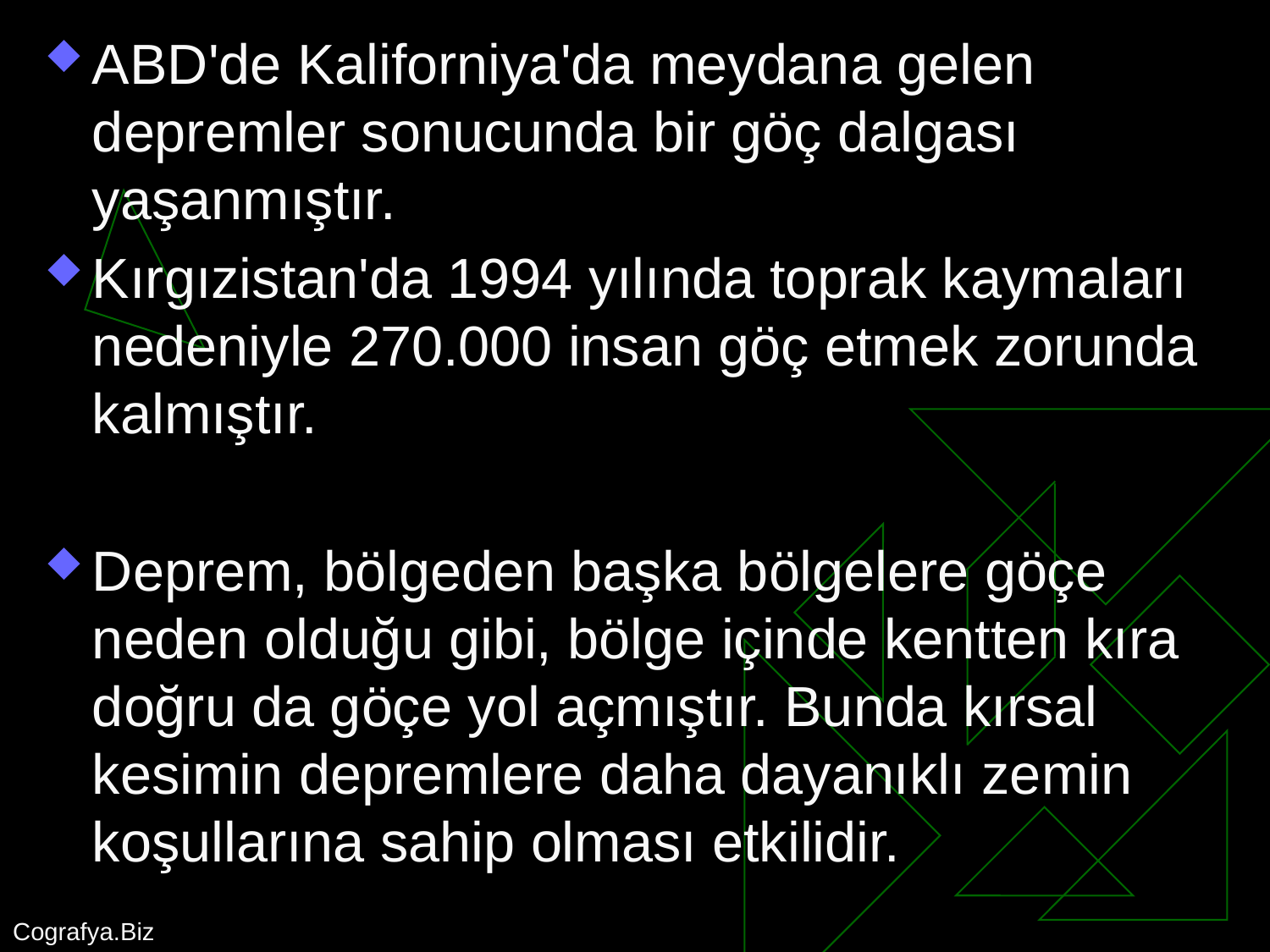

ABD'de Kaliforniya'da meydana gelen depremler sonucunda bir göç dalgası yaşanmıştır.
Kırgızistan'da 1994 yılında toprak kaymaları nedeniyle 270.000 insan göç etmek zorunda kalmıştır.

Deprem, bölgeden başka bölgelere göçe neden olduğu gibi, bölge içinde kentten kıra doğru da göçe yol açmıştır. Bunda kırsal kesimin depremlere daha dayanıklı zemin koşullarına sahip olması etkilidir.

Cografya.Biz